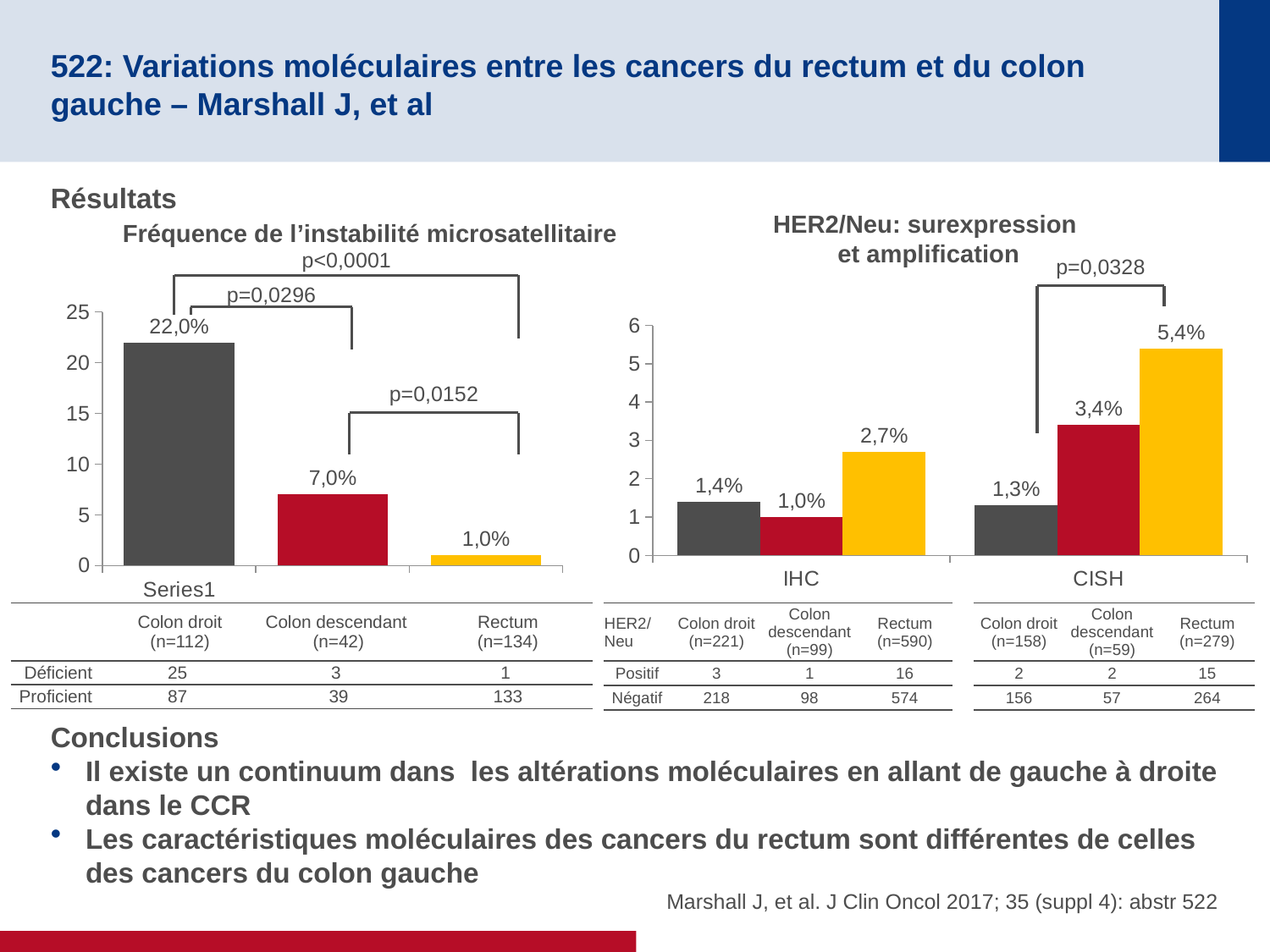

# 522: Variations moléculaires entre les cancers du rectum et du colon gauche – Marshall J, et al
Résultats

Conclusions
Il existe un continuum dans  les altérations moléculaires en allant de gauche à droite dans le CCR
Les caractéristiques moléculaires des cancers du rectum sont différentes de celles des cancers du colon gauche
HER2/Neu: surexpression
et amplification
Fréquence de l’instabilité microsatellitaire
p<0,0001
p=0,0328
p=0,0296

### Chart

| Category | Column1 |
|---|---|
|  | 22.0 |
|  | 7.0 |
|  | 1.0 |

### Chart

| Category | Column1 | Column2 | Column3 |
|---|---|---|---|
| IHC | 1.4 | 1.0 | 2.7 |
| CISH | 1.3 | 3.4 | 5.4 |
p=0,0152
|  | Colon droit (n=112) | Colon descendant (n=42) | Rectum (n=134) |
| --- | --- | --- | --- |
| Déficient | 25 | 3 | 1 |
| Proficient | 87 | 39 | 133 |
| HER2/ Neu | Colon droit (n=221) | Colon descendant (n=99) | Rectum (n=590) |
| --- | --- | --- | --- |
| Positif | 3 | 1 | 16 |
| Négatif | 218 | 98 | 574 |
| Colon droit (n=158) | Colon descendant (n=59) | Rectum (n=279) |
| --- | --- | --- |
| 2 | 2 | 15 |
| 156 | 57 | 264 |
Marshall J, et al. J Clin Oncol 2017; 35 (suppl 4): abstr 522